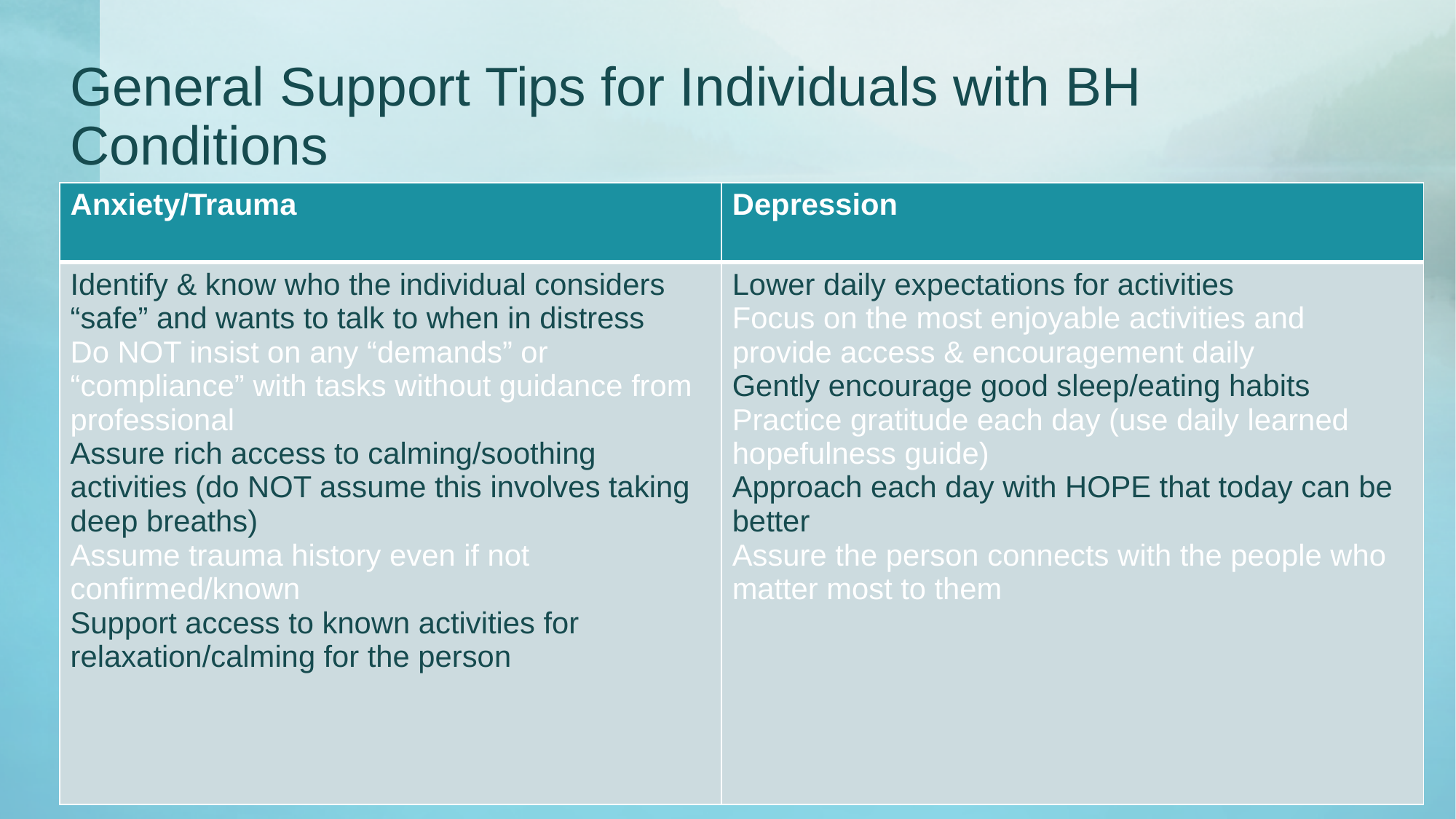

# General Support Tips for Individuals with BH Conditions
| Anxiety/Trauma | Depression |
| --- | --- |
| Identify & know who the individual considers “safe” and wants to talk to when in distress Do NOT insist on any “demands” or “compliance” with tasks without guidance from professional Assure rich access to calming/soothing activities (do NOT assume this involves taking deep breaths) Assume trauma history even if not confirmed/known Support access to known activities for relaxation/calming for the person | Lower daily expectations for activities Focus on the most enjoyable activities and provide access & encouragement daily Gently encourage good sleep/eating habits Practice gratitude each day (use daily learned hopefulness guide) Approach each day with HOPE that today can be better Assure the person connects with the people who matter most to them |